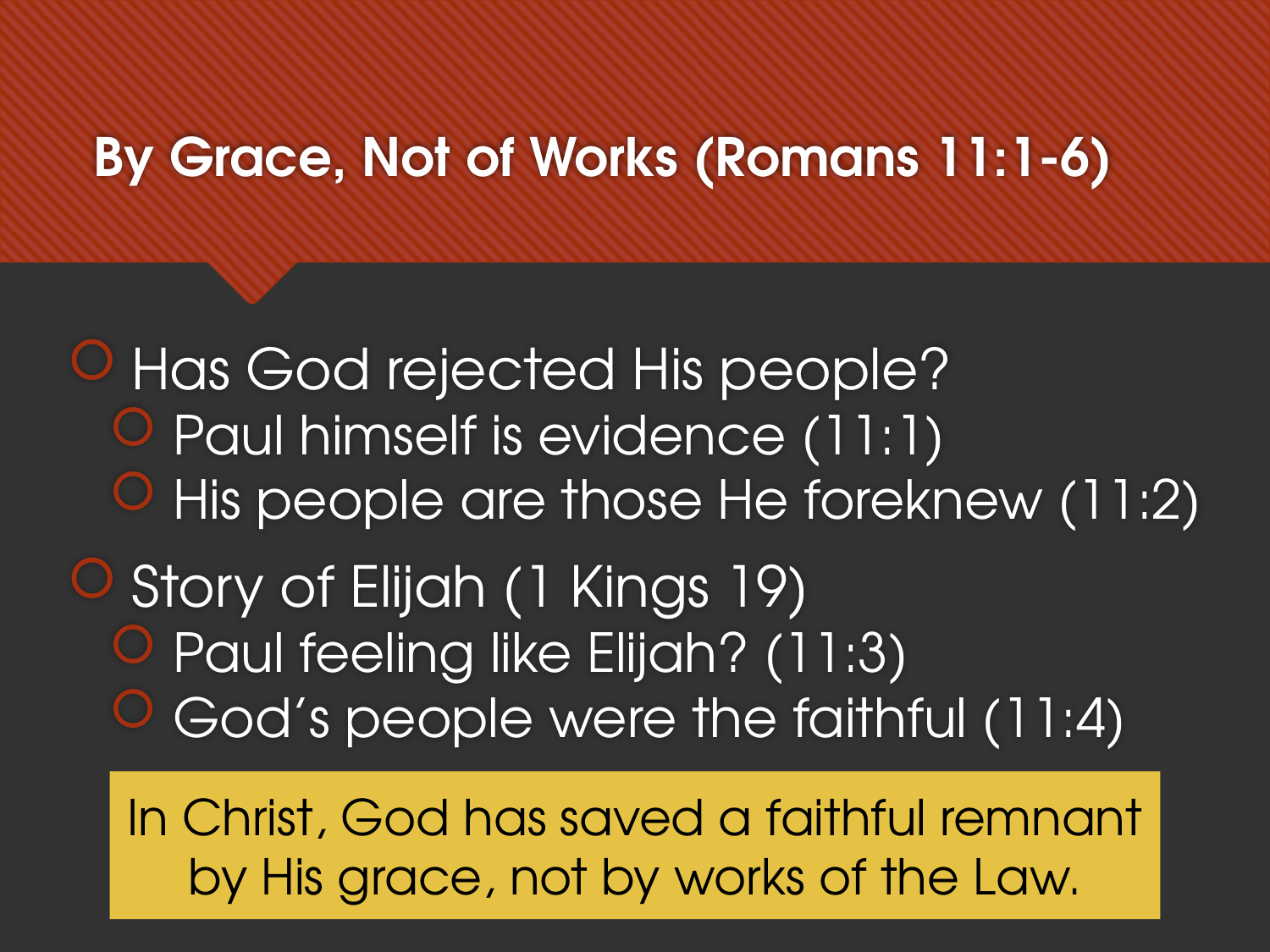

# By Grace, Not of Works (Romans 11:1-6)
Has God rejected His people?
Paul himself is evidence (11:1)
His people are those He foreknew (11:2)
Story of Elijah (1 Kings 19)
Paul feeling like Elijah? (11:3)
God’s people were the faithful (11:4)

In Christ, God has saved a faithful remnant by His grace, not by works of the Law.